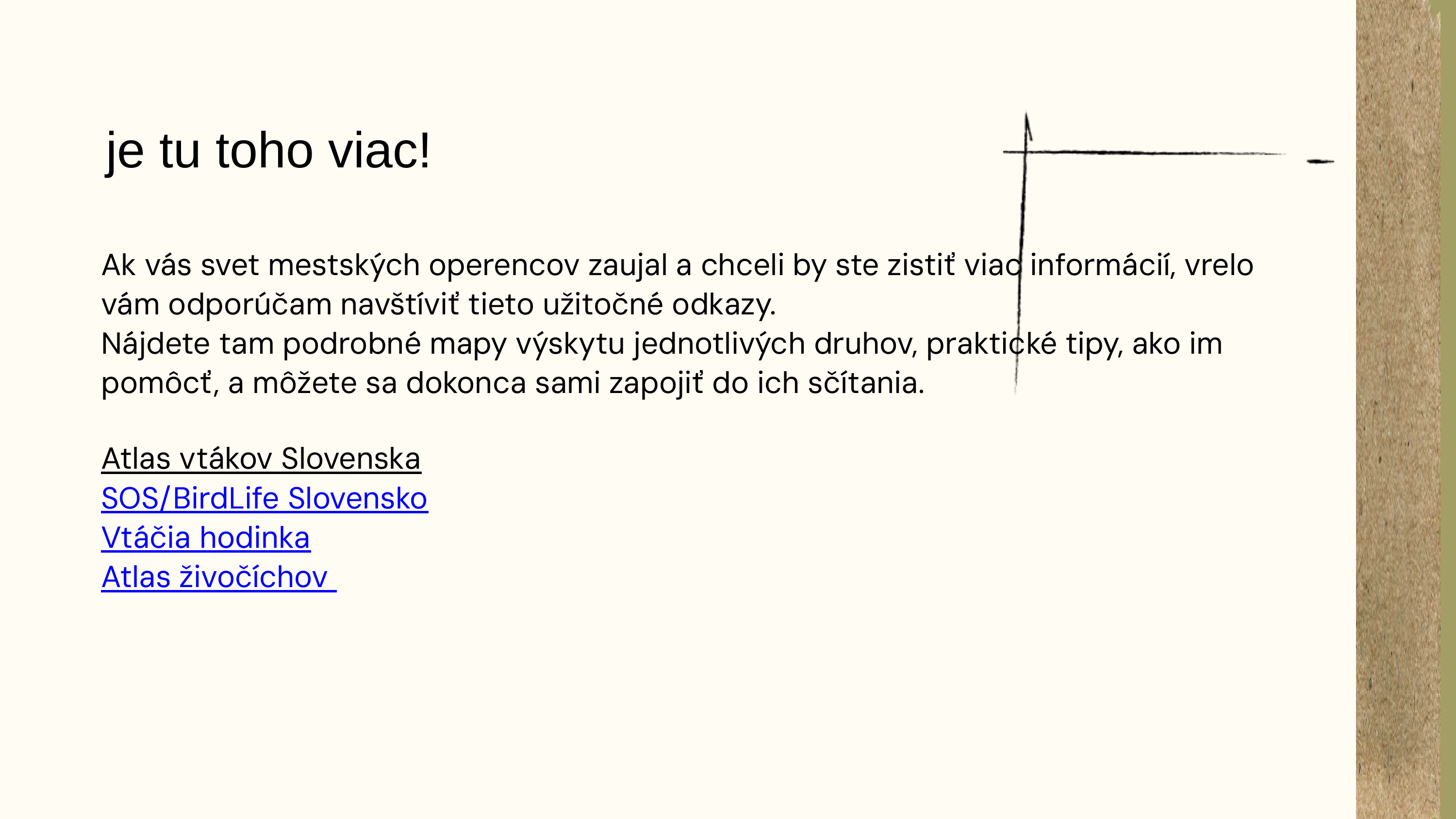

je tu toho viac!

Ak vás svet mestských operencov zaujal a chceli by ste zistiť viac informácií, vrelo vám odporúčam navštíviť tieto užitočné odkazy.
Nájdete tam podrobné mapy výskytu jednotlivých druhov, praktické tipy, ako im pomôcť, a môžete sa dokonca sami zapojiť do ich sčítania.

Atlas vtákov Slovenska
SOS/BirdLife Slovensko
Vtáčia hodinka
Atlas živočíchov